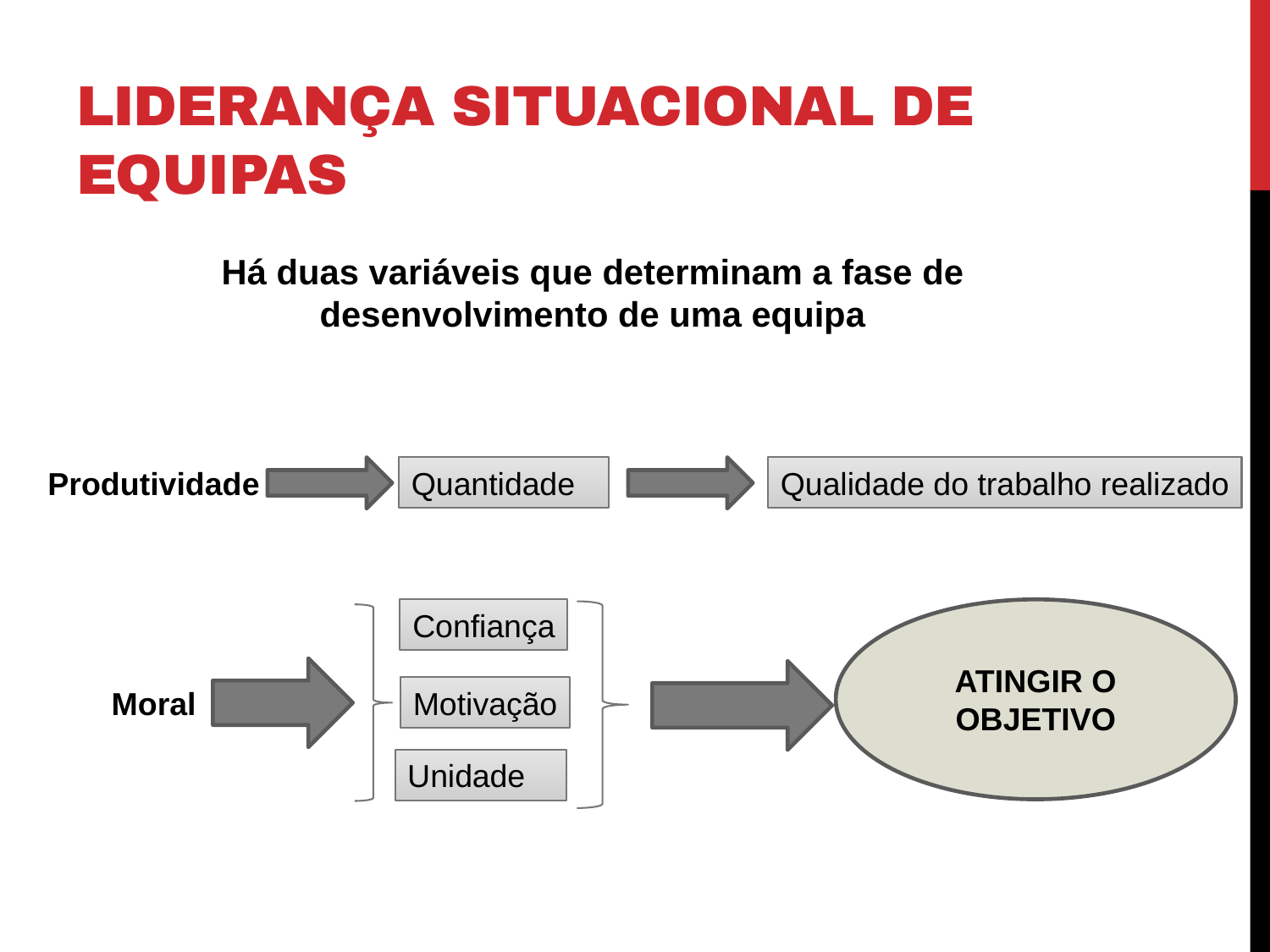

# Liderança situacional de equipas
Há duas variáveis que determinam a fase de desenvolvimento de uma equipa

Produtividade

Quantidade

Qualidade do trabalho realizado
Confiança
ATINGIR O OBJETIVO

Motivação
Moral
Unidade